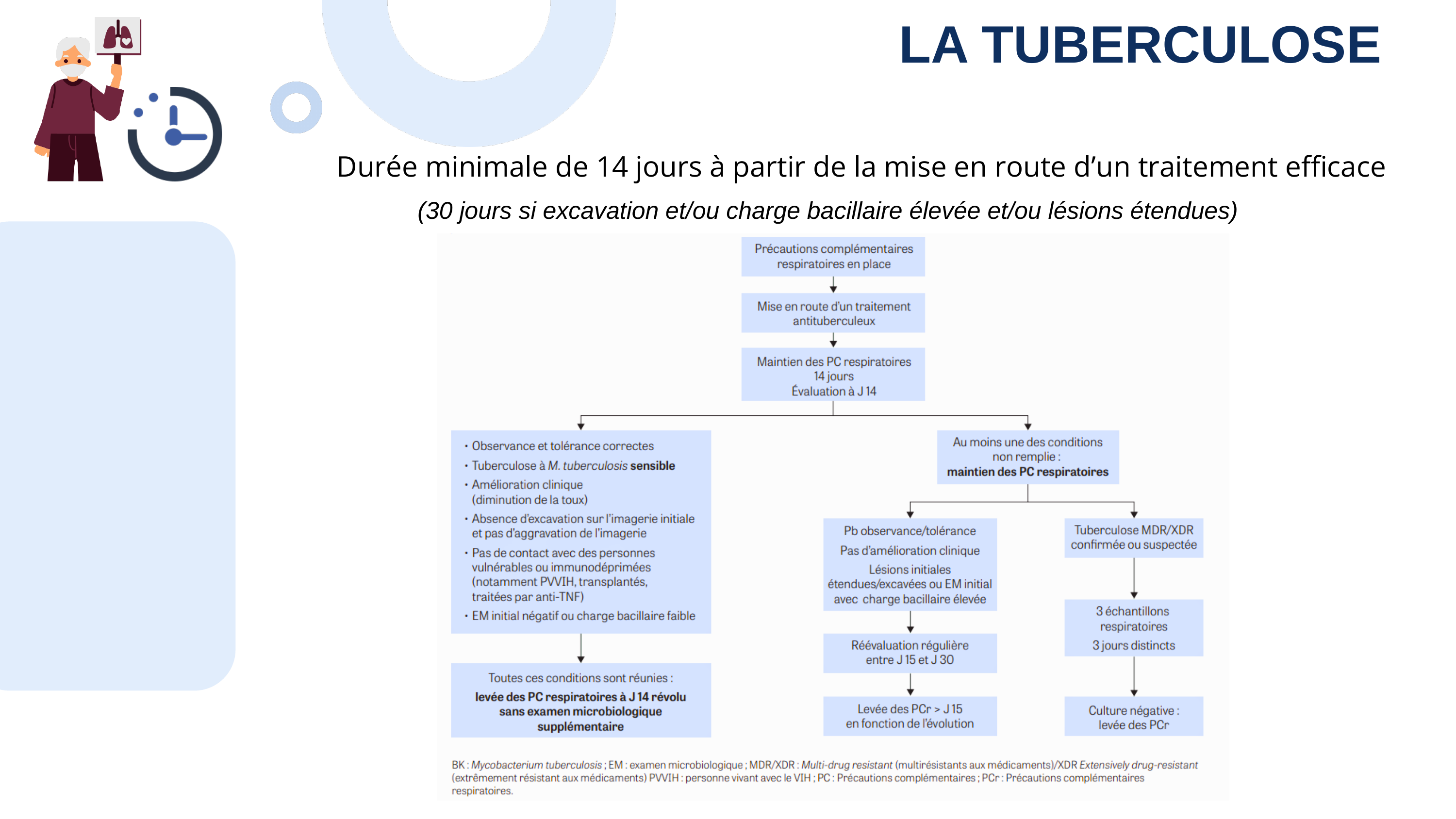

LA TUBERCULOSE

Durée minimale de 14 jours à partir de la mise en route d’un traitement efficace
(30 jours si excavation et/ou charge bacillaire élevée et/ou lésions étendues)